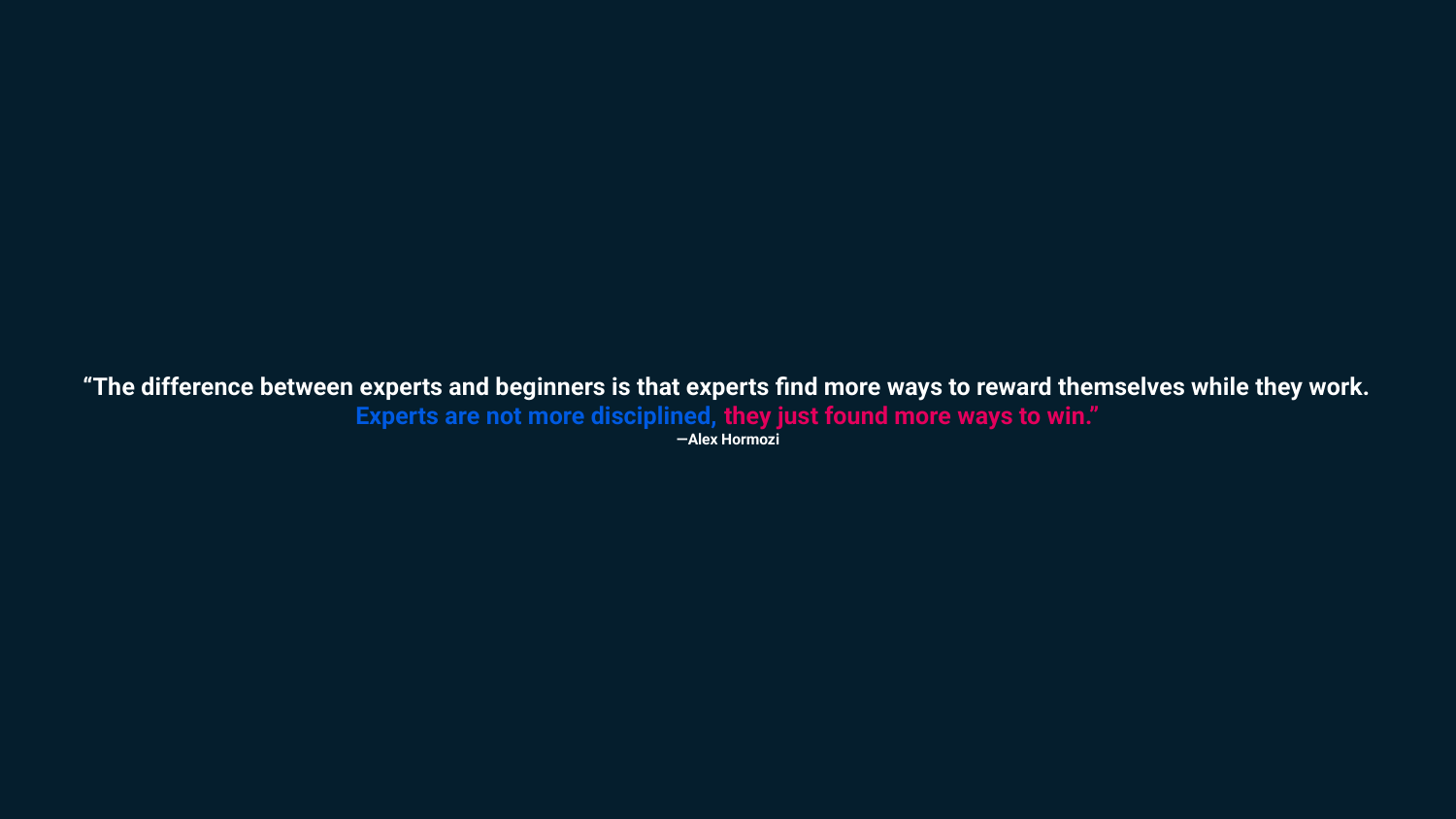

# “The difference between experts and beginners is that experts find more ways to reward themselves while they work.
Experts are not more disciplined, they just found more ways to win.”
—Alex Hormozi